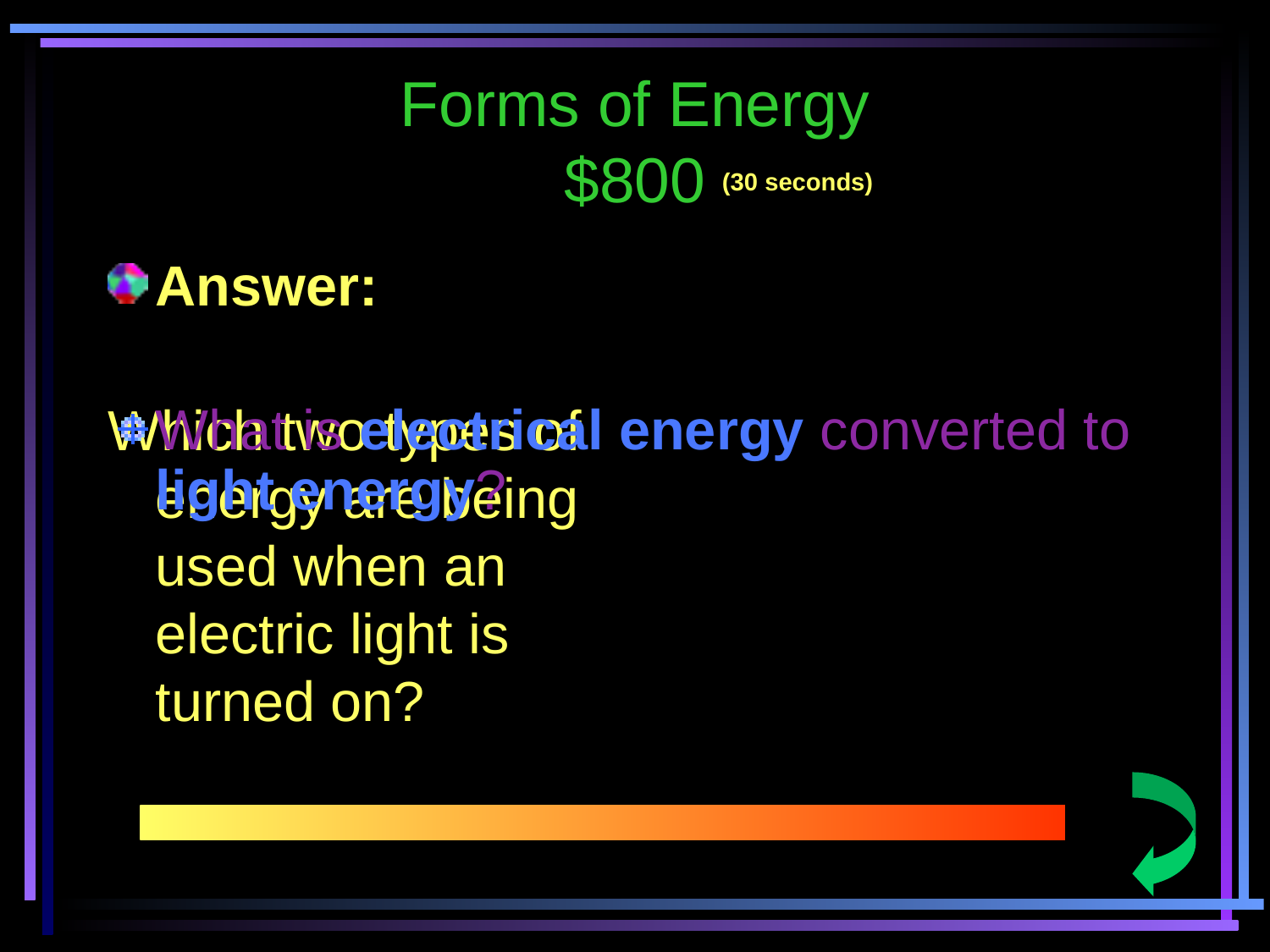

Forms of Energy
$800
(30 seconds)
Answer:

Which two types of energy are being used when an electric light is turned on?

What is electrical energy converted to light energy?